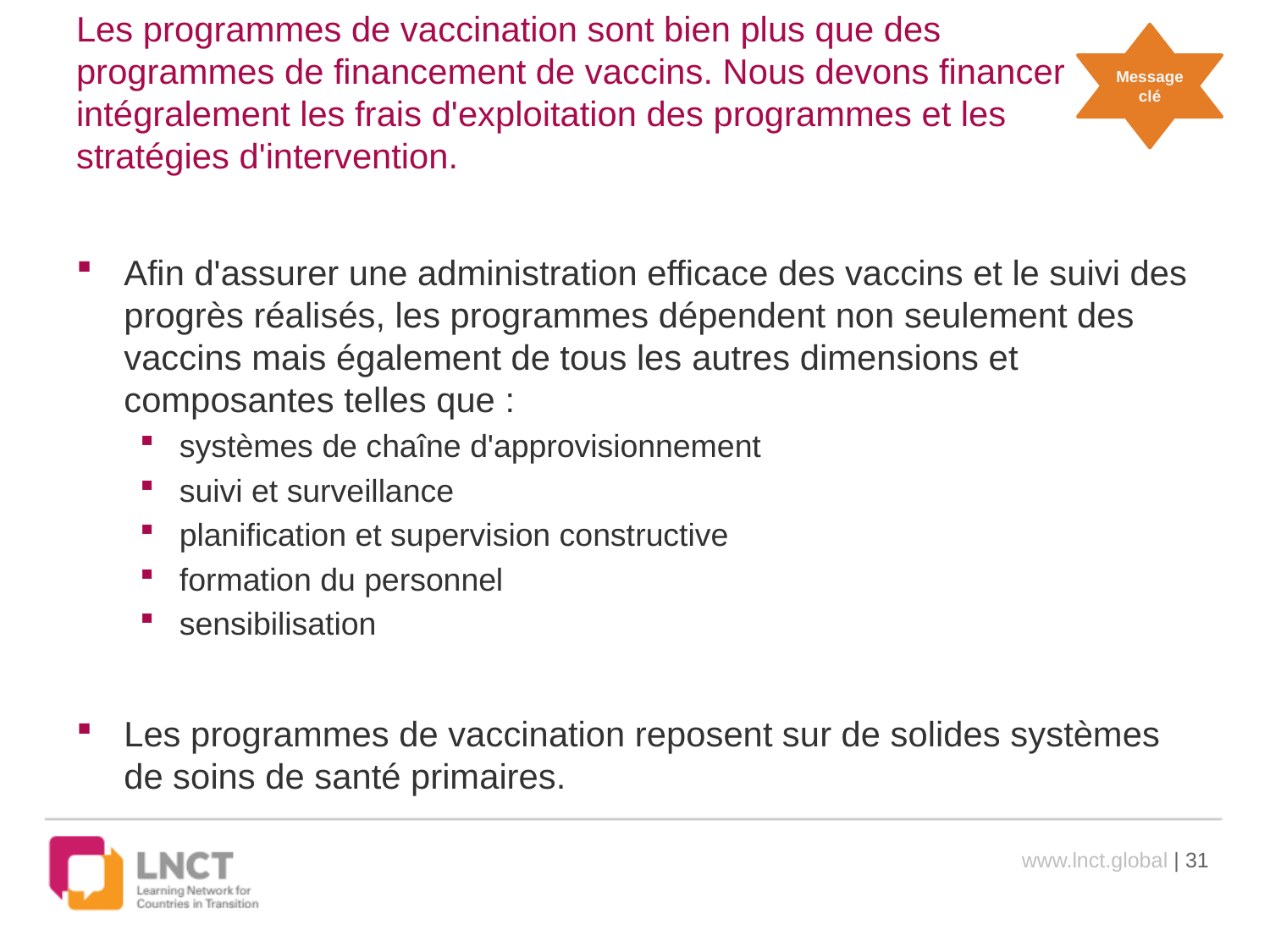

# Les programmes de vaccination sont bien plus que des programmes de financement de vaccins. Nous devons financer intégralement les frais d'exploitation des programmes et les stratégies d'intervention.
Message clé
Afin d'assurer une administration efficace des vaccins et le suivi des progrès réalisés, les programmes dépendent non seulement des vaccins mais également de tous les autres dimensions et composantes telles que :
systèmes de chaîne d'approvisionnement
suivi et surveillance
planification et supervision constructive
formation du personnel
sensibilisation

Les programmes de vaccination reposent sur de solides systèmes de soins de santé primaires.
www.lnct.global | 31